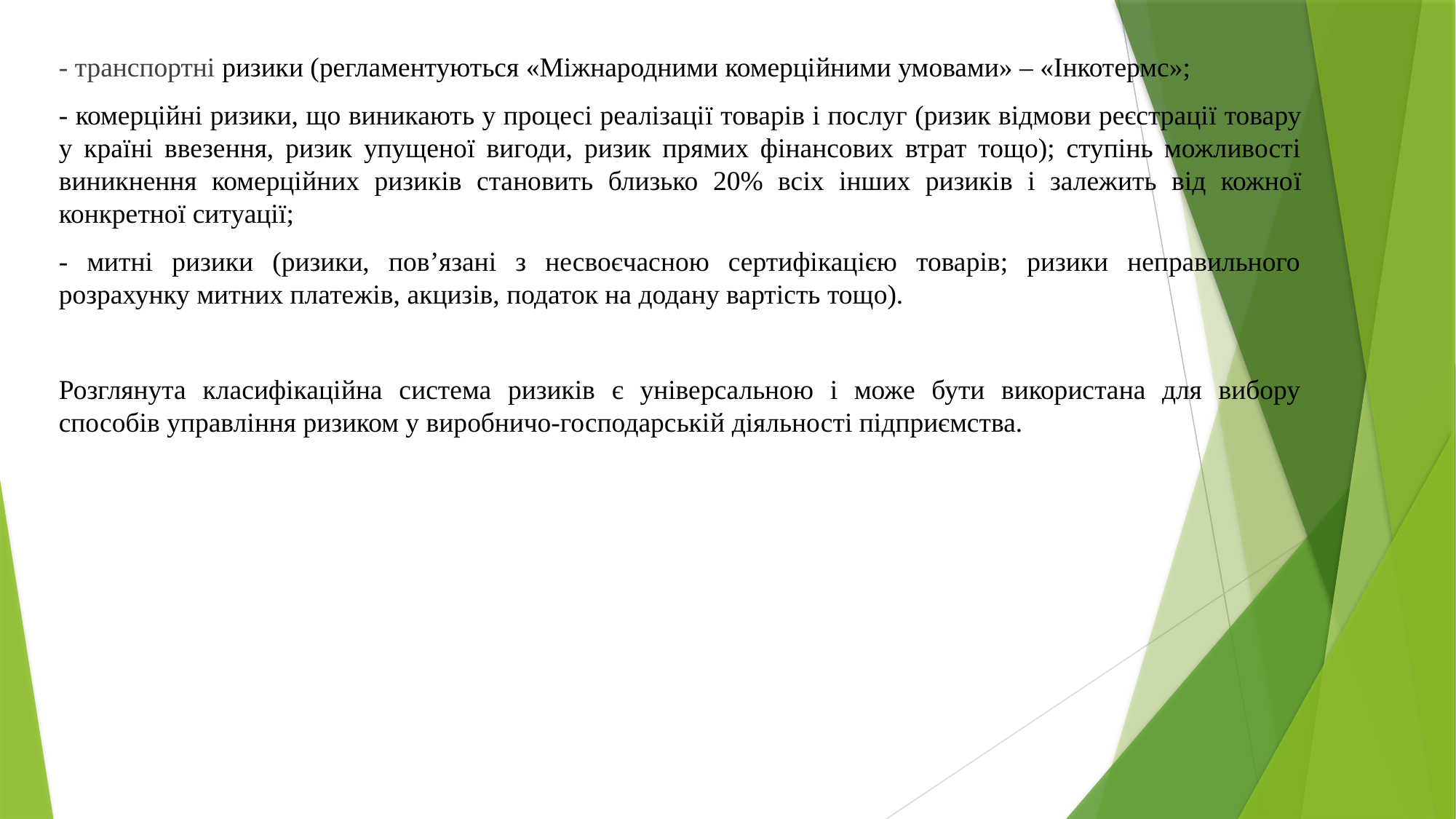

- транспортні ризики (регламентуються «Міжнародними комерційними умовами» – «Інкотермс»;
- комерційні ризики, що виникають у процесі реалізації товарів і послуг (ризик відмови реєстрації товару у країні ввезення, ризик упущеної вигоди, ризик прямих фінансових втрат тощо); ступінь можливості виникнення комерційних ризиків становить близько 20% всіх інших ризиків і залежить від кожної конкретної ситуації;
- митні ризики (ризики, пов’язані з несвоєчасною сертифікацією товарів; ризики неправильного розрахунку митних платежів, акцизів, податок на додану вартість тощо).

Розглянута класифікаційна система ризиків є універсальною і може бути використана для вибору способів управління ризиком у виробничо-господарській діяльності підприємства.